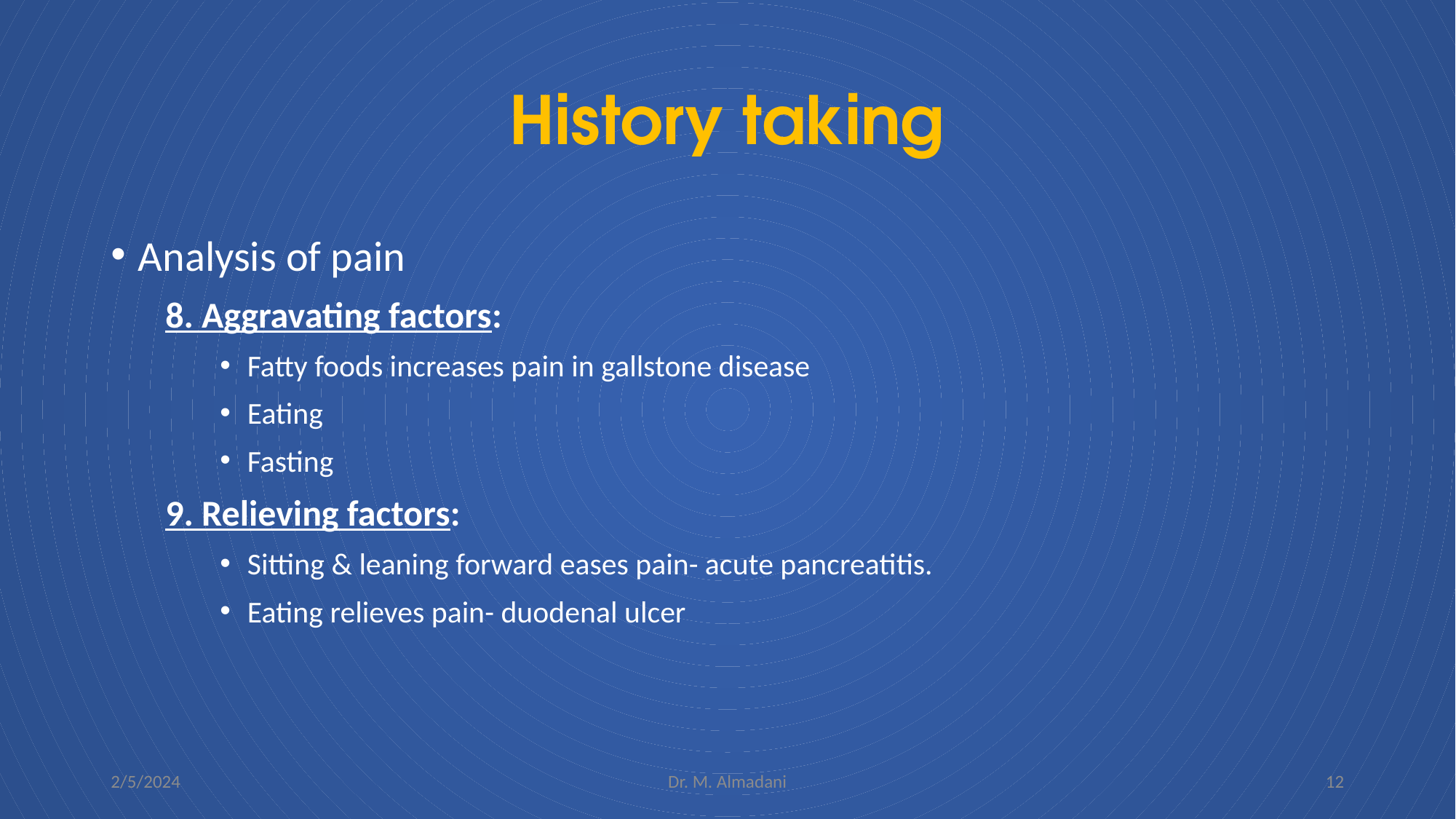

# History taking
Analysis of pain
8. Aggravating factors:
Fatty foods increases pain in gallstone disease
Eating
Fasting
9. Relieving factors:
Sitting & leaning forward eases pain- acute pancreatitis.
Eating relieves pain- duodenal ulcer
2/5/2024
Dr. M. Almadani
12